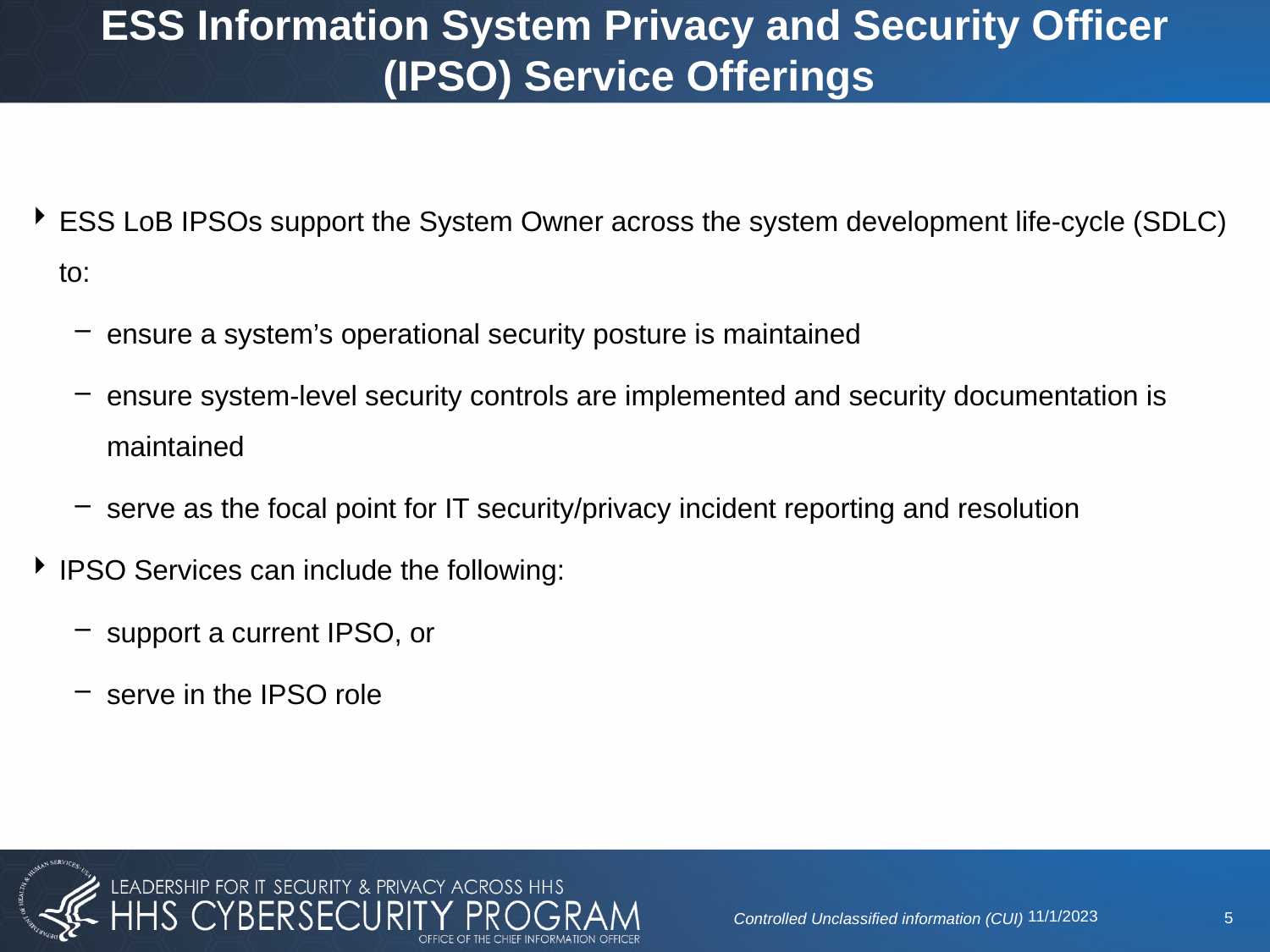

# ESS Information System Privacy and Security Officer (IPSO) Service Offerings
ESS LoB IPSOs support the System Owner across the system development life-cycle (SDLC) to:
ensure a system’s operational security posture is maintained
ensure system-level security controls are implemented and security documentation is maintained
serve as the focal point for IT security/privacy incident reporting and resolution
IPSO Services can include the following:
support a current IPSO, or
serve in the IPSO role
11/1/2023
5
Controlled Unclassified information (CUI)